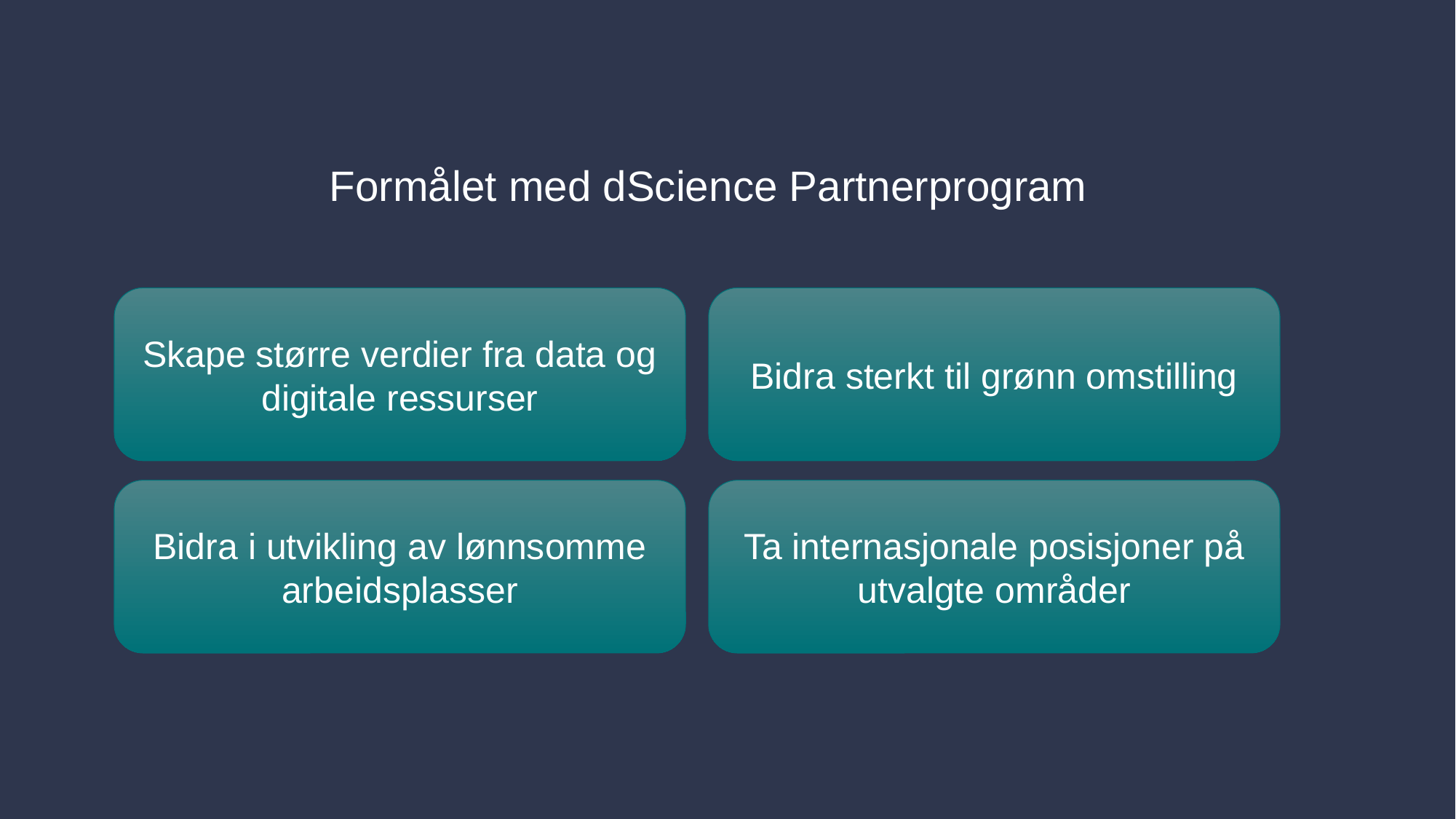

Formålet med dScience Partnerprogram
Bidra sterkt til grønn omstilling
Skape større verdier fra data og digitale ressurser
Ta internasjonale posisjoner på utvalgte områder
Bidra i utvikling av lønnsomme arbeidsplasser